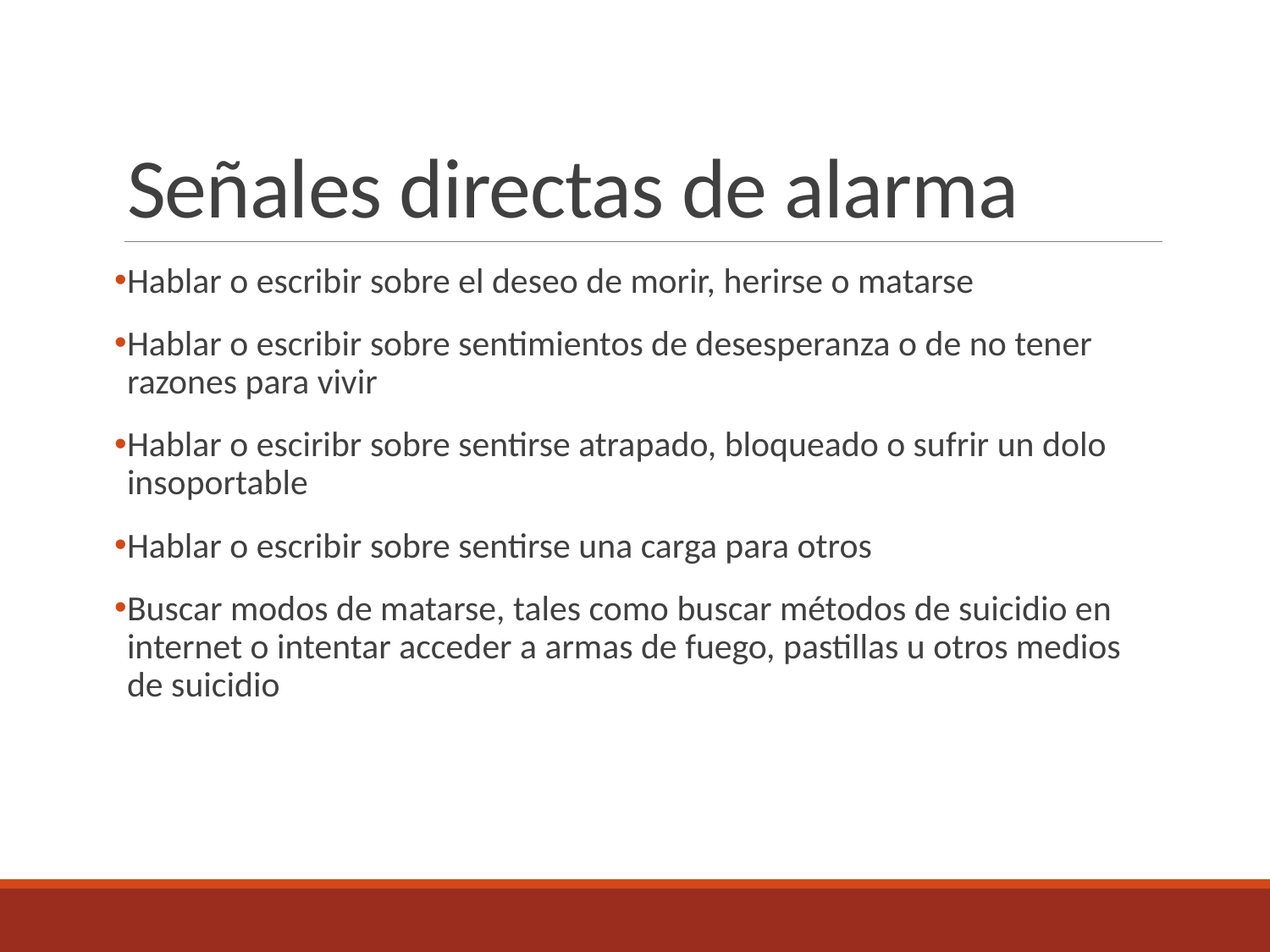

# Señales directas de alarma
Hablar o escribir sobre el deseo de morir, herirse o matarse
Hablar o escribir sobre sentimientos de desesperanza o de no tener razones para vivir
Hablar o esciribr sobre sentirse atrapado, bloqueado o sufrir un dolo insoportable
Hablar o escribir sobre sentirse una carga para otros
Buscar modos de matarse, tales como buscar métodos de suicidio en internet o intentar acceder a armas de fuego, pastillas u otros medios de suicidio